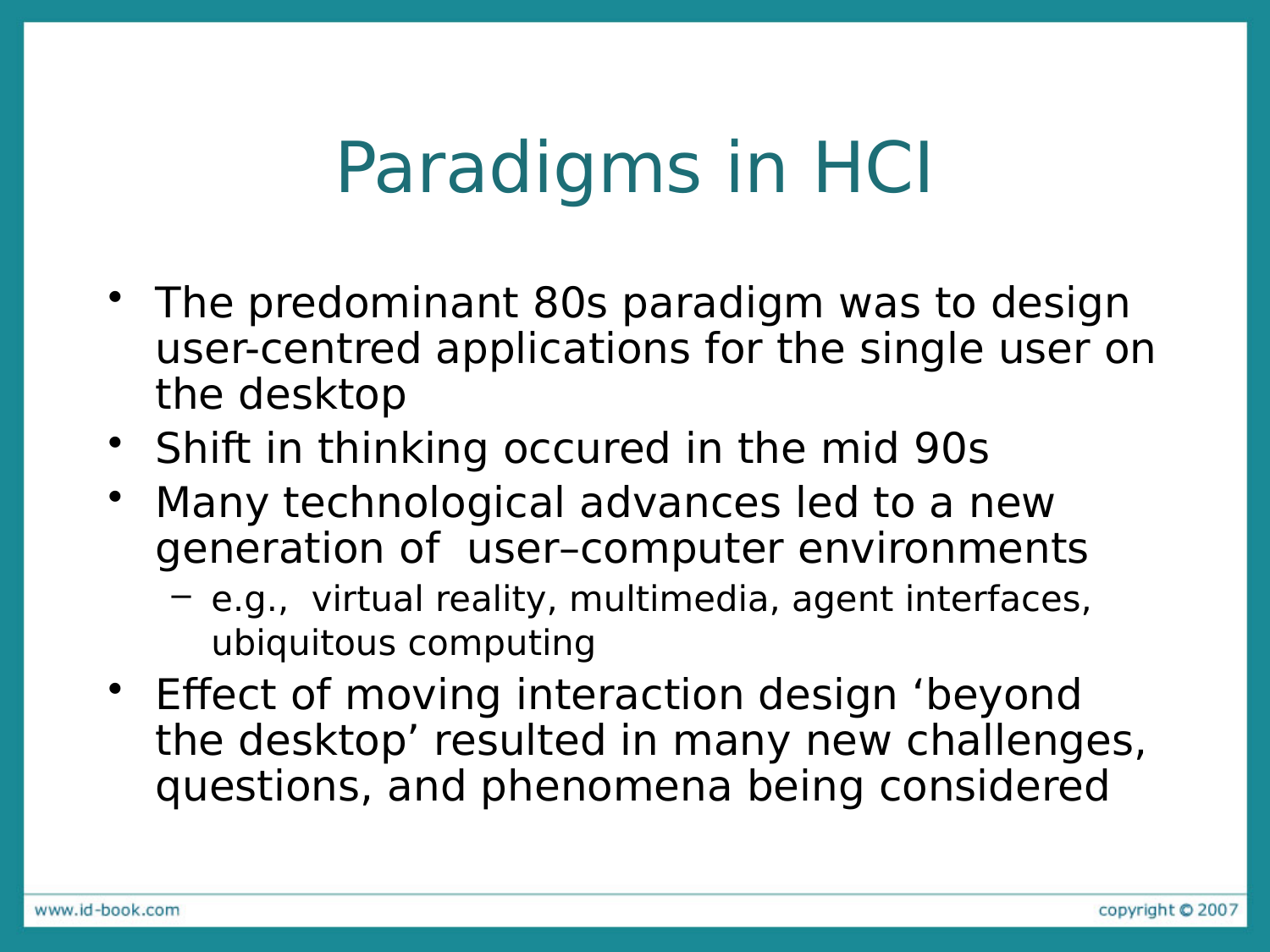

# Paradigms in HCI
The predominant 80s paradigm was to design user-centred applications for the single user on the desktop
Shift in thinking occured in the mid 90s
Many technological advances led to a new generation of  user–computer environments
e.g.,  virtual reality, multimedia, agent interfaces, ubiquitous computing
Effect of moving interaction design ‘beyond the desktop’ resulted in many new challenges, questions, and phenomena being considered